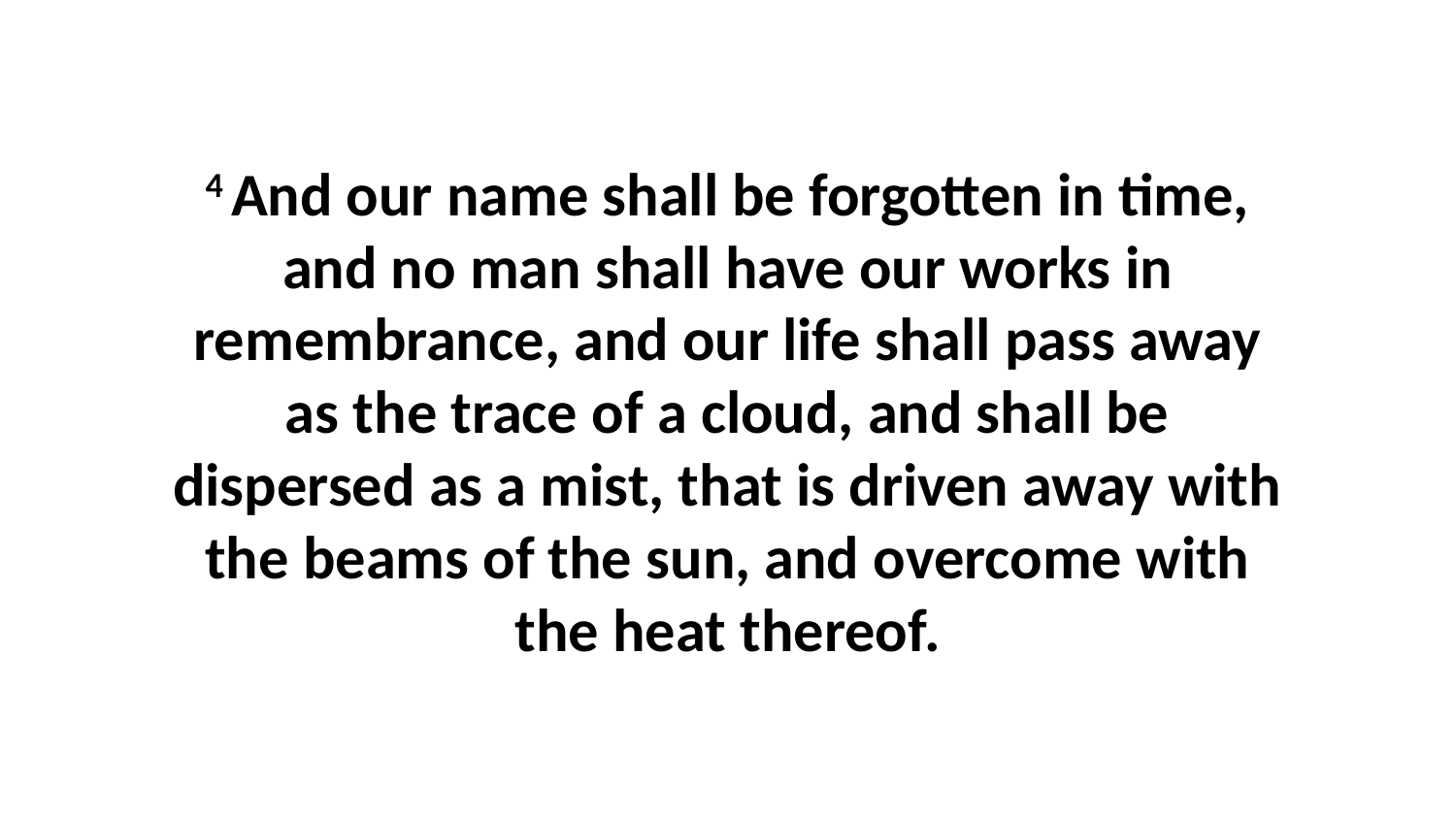

4 And our name shall be forgotten in time, and no man shall have our works in remembrance, and our life shall pass away as the trace of a cloud, and shall be dispersed as a mist, that is driven away with the beams of the sun, and overcome with the heat thereof.